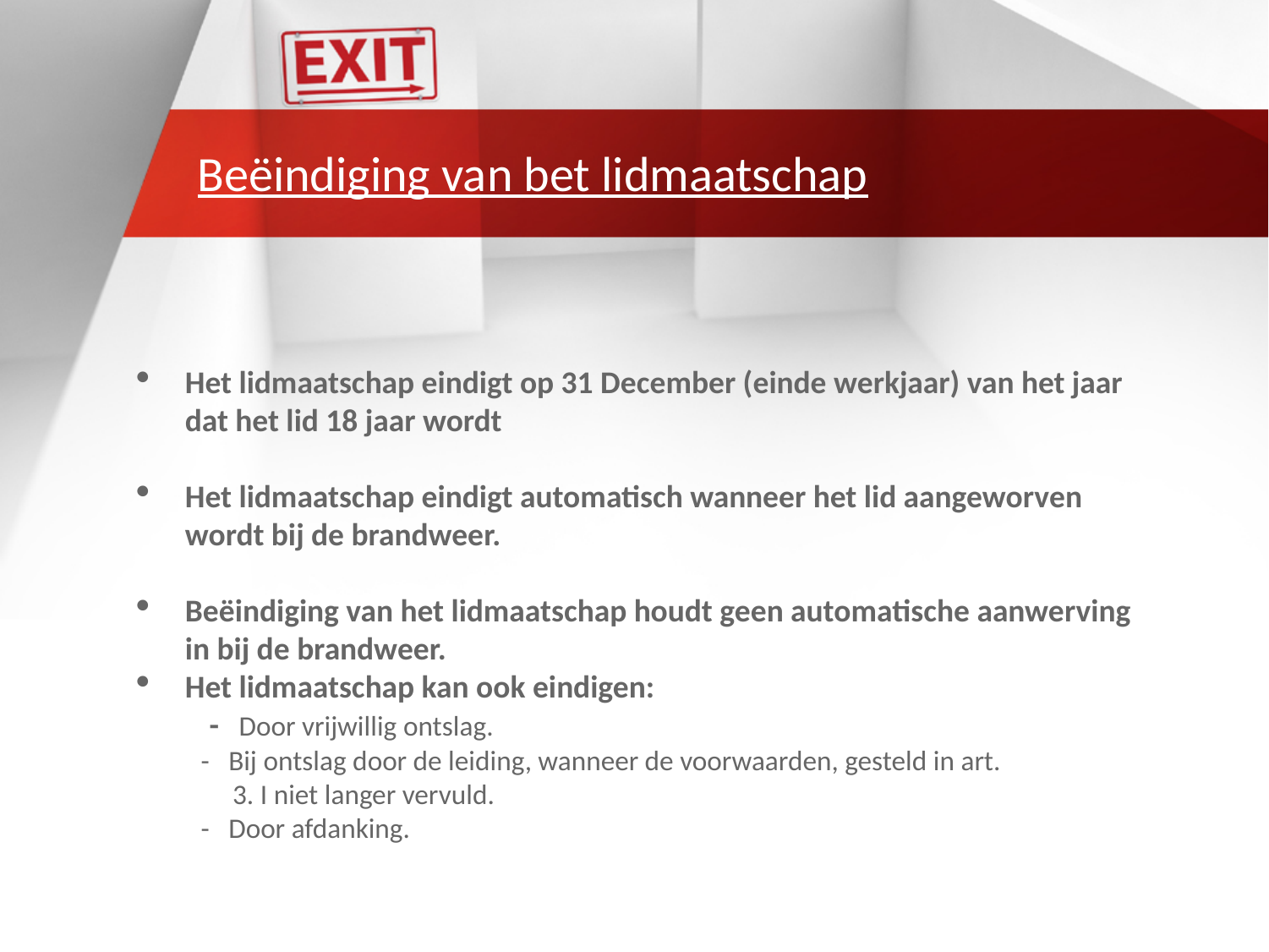

# Beëindiging van bet lidmaatschap
Het lidmaatschap eindigt op 31 December (einde werkjaar) van het jaar dat het lid 18 jaar wordt

Het lidmaatschap eindigt automatisch wanneer het lid aangeworven wordt bij de brandweer.

Beëindiging van het lidmaatschap houdt geen automatische aanwerving in bij de brandweer.
Het lidmaatschap kan ook eindigen:
          -   Door vrijwillig ontslag.
          -   Bij ontslag door de leiding, wanneer de voorwaarden, gesteld in art.
               3. I niet langer vervuld.
          -   Door afdanking.